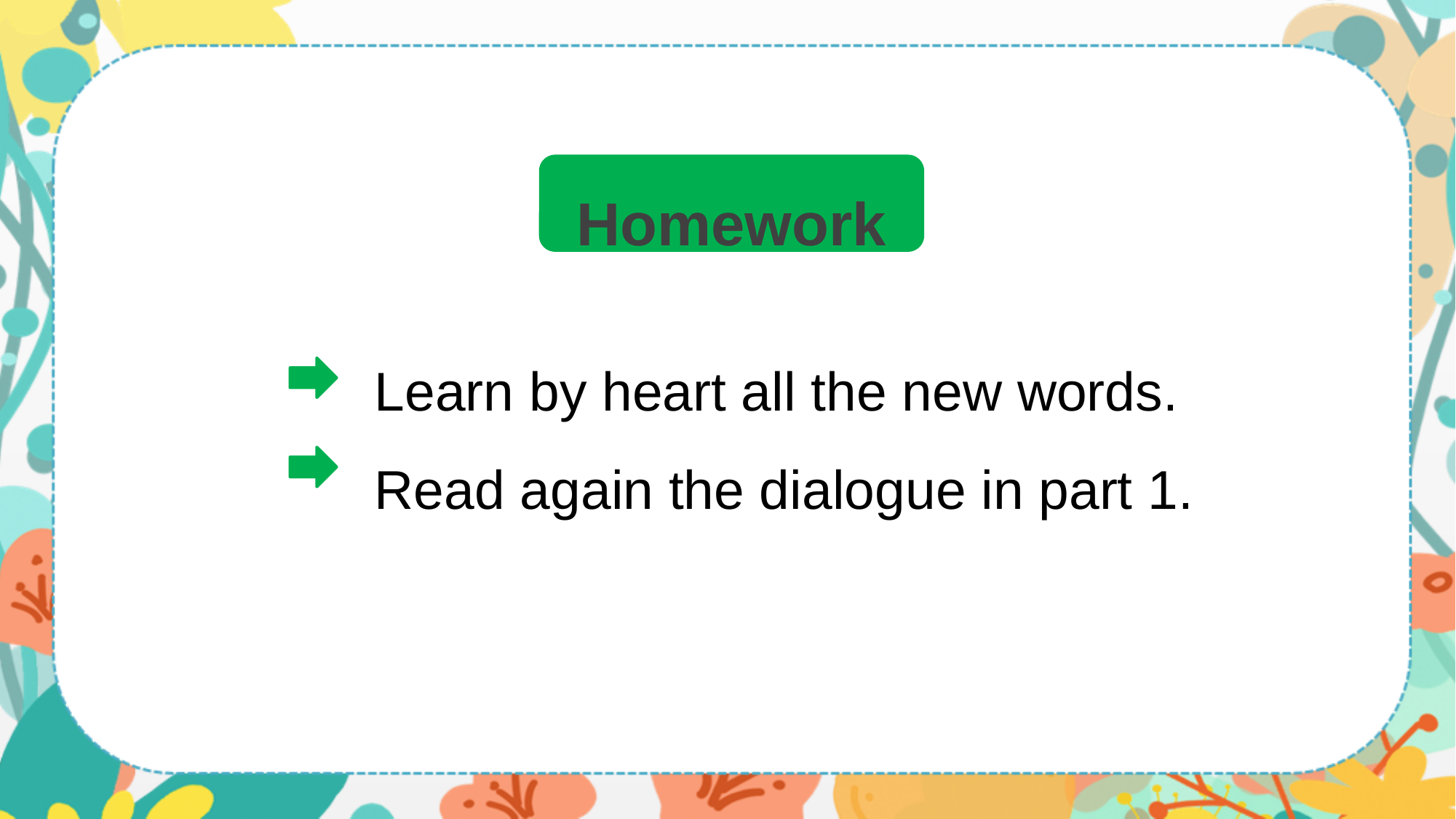

Homework
Facebook : Bùi Liễu
0968142780
Learn by heart all the new words.
Read again the dialogue in part 1.